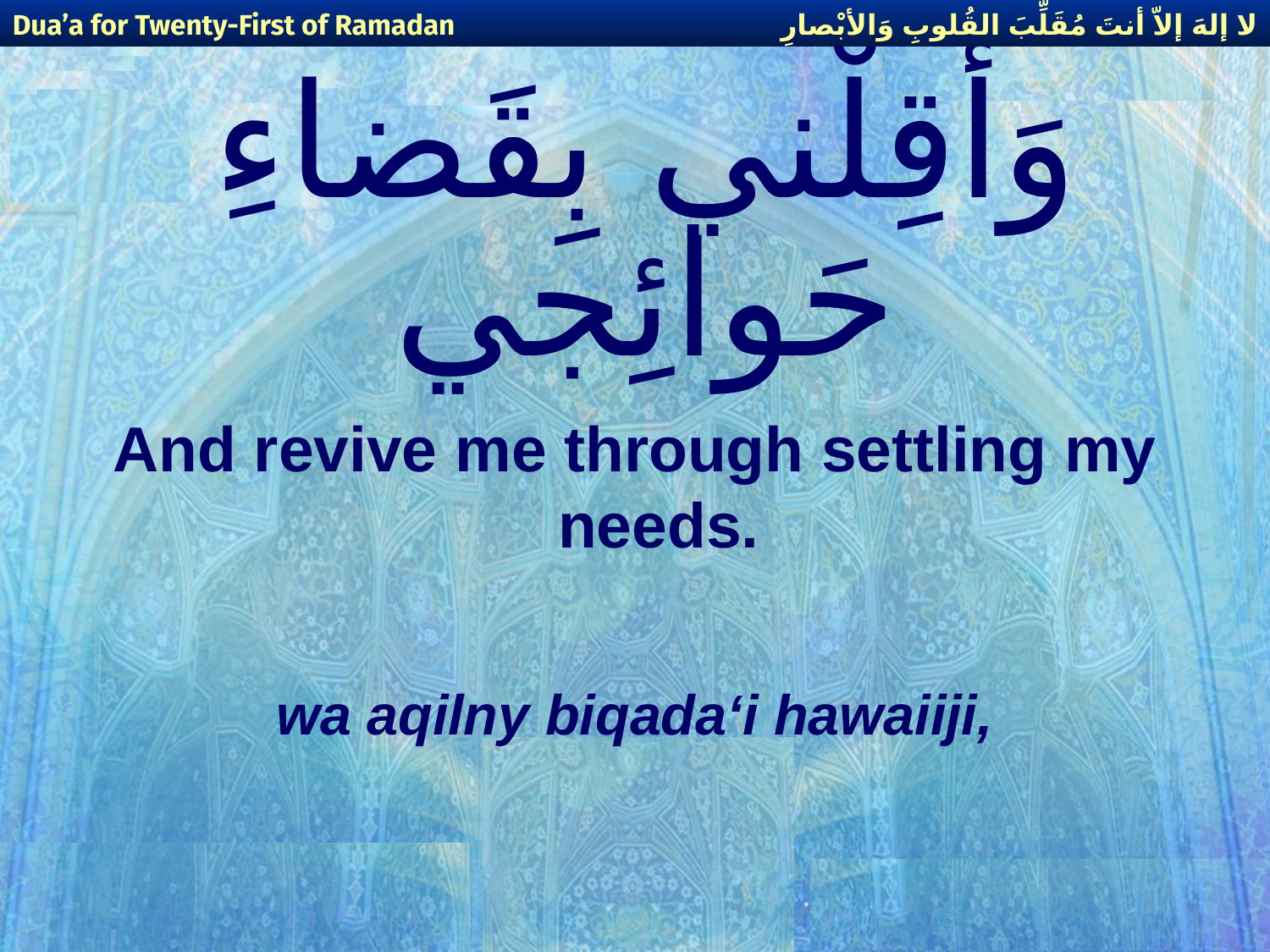

لا إلهَ إلاّ أنتَ مُقَلِّبَ القُلوبِ وَالأبْصارِ
Dua’a for Twenty-First of Ramadan
# وَأقِلْني بِقَضاءِ حَوائِجي
And revive me through settling my needs.
wa aqilny biqada‘i hawaiiji,